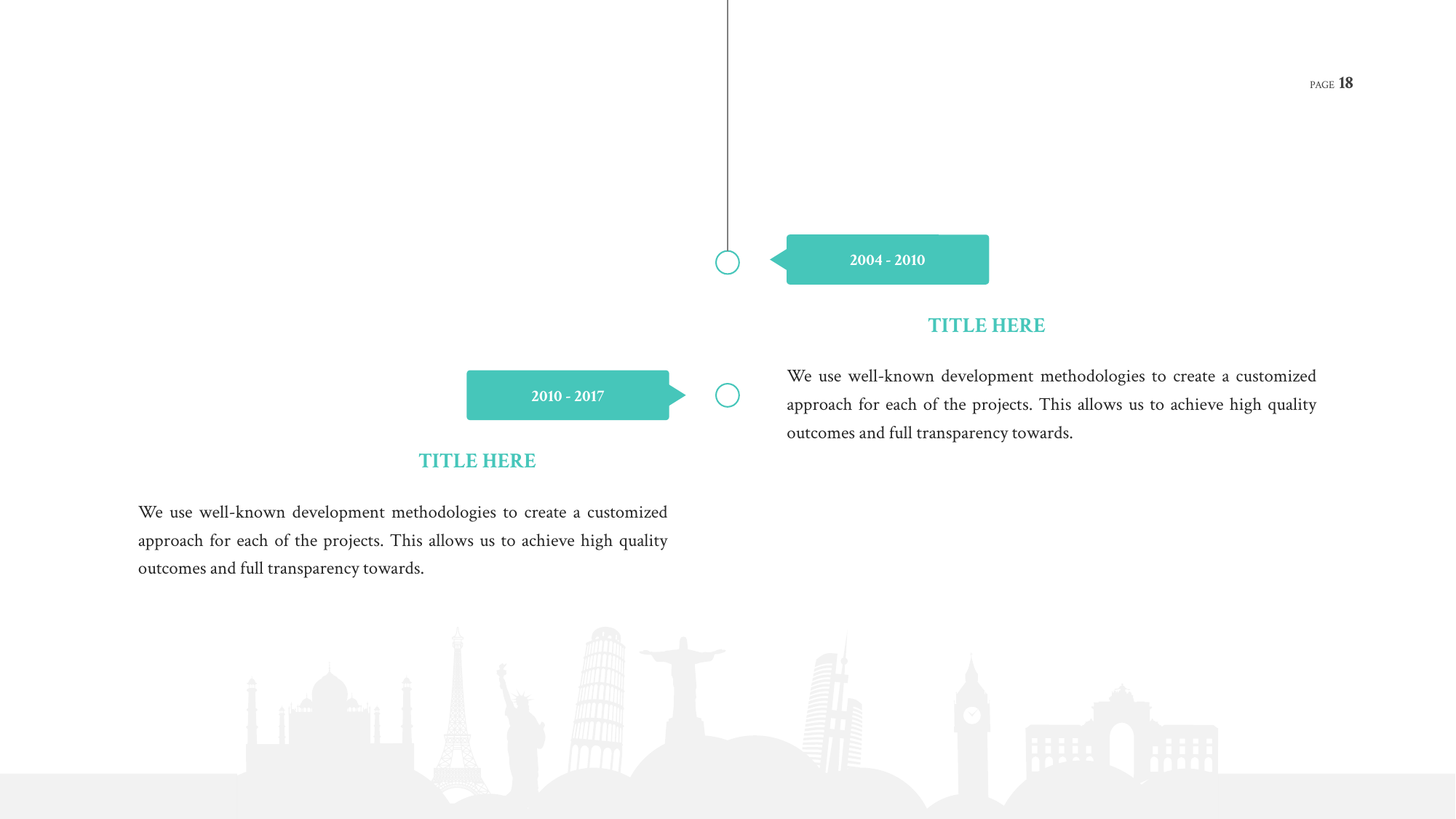

2004 - 2010

TITLE HERE
We use well-known development methodologies to create a customized approach for each of the projects. This allows us to achieve high quality outcomes and full transparency towards.

2010 - 2017

TITLE HERE
We use well-known development methodologies to create a customized approach for each of the projects. This allows us to achieve high quality outcomes and full transparency towards.